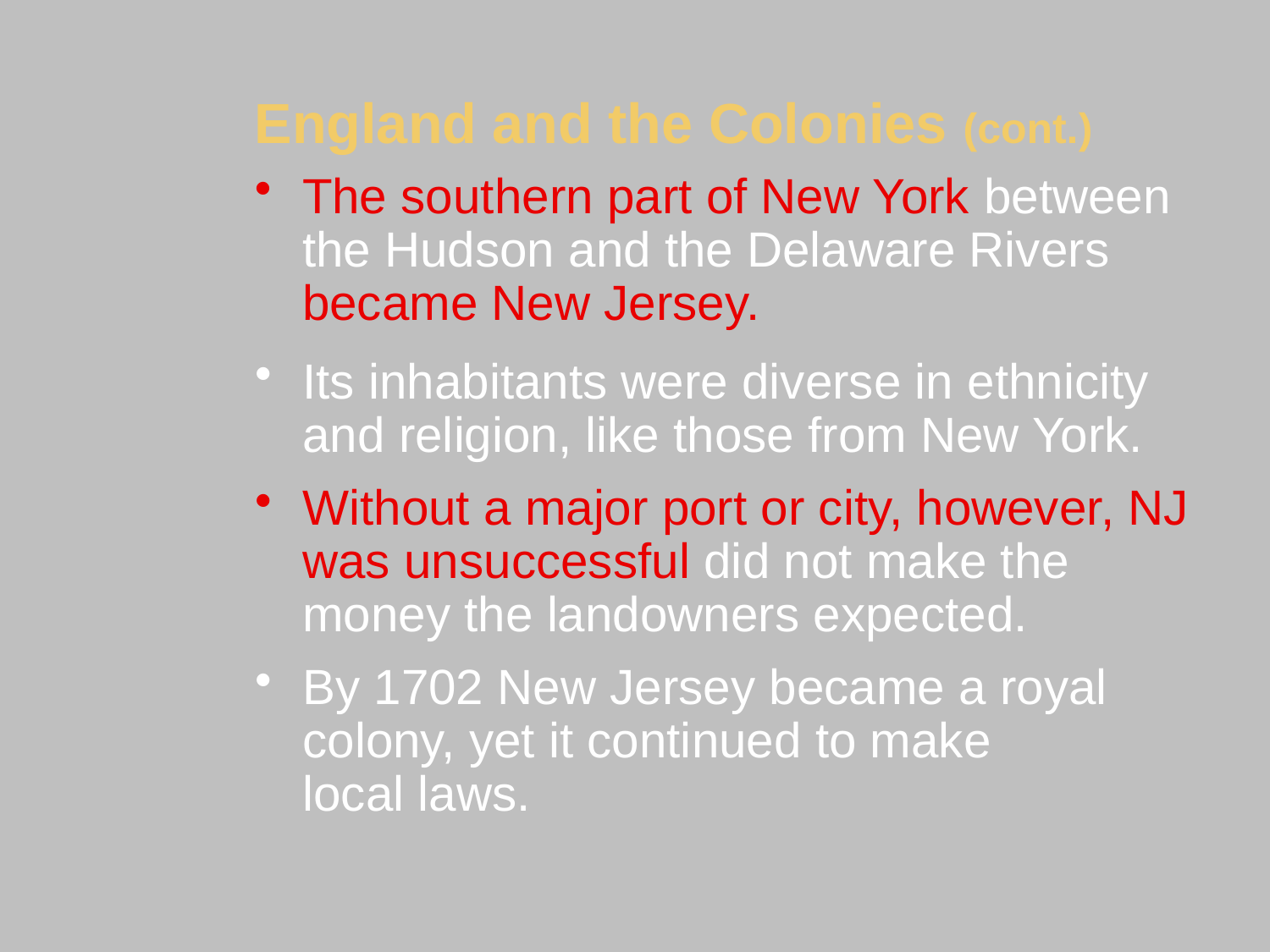

England and the Colonies (cont.)
The southern part of New York between the Hudson and the Delaware Rivers became New Jersey.
Its inhabitants were diverse in ethnicity and religion, like those from New York.
Without a major port or city, however, NJ was unsuccessful did not make the money the landowners expected.
By 1702 New Jersey became a royal colony, yet it continued to make
local laws.